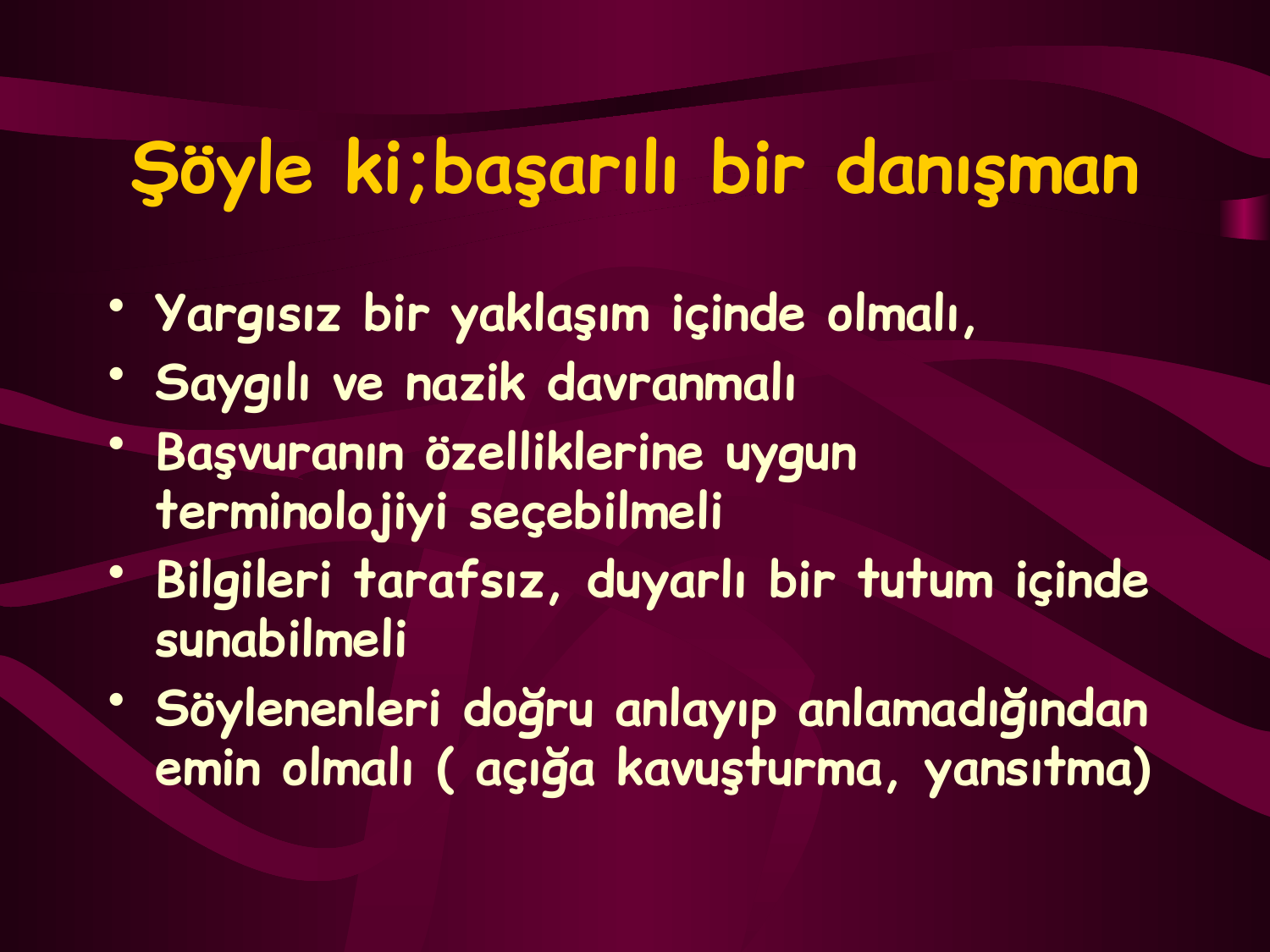

# Şöyle ki;başarılı bir danışman
Yargısız bir yaklaşım içinde olmalı,
Saygılı ve nazik davranmalı
Başvuranın özelliklerine uygun terminolojiyi seçebilmeli
Bilgileri tarafsız, duyarlı bir tutum içinde sunabilmeli
Söylenenleri doğru anlayıp anlamadığından emin olmalı ( açığa kavuşturma, yansıtma)